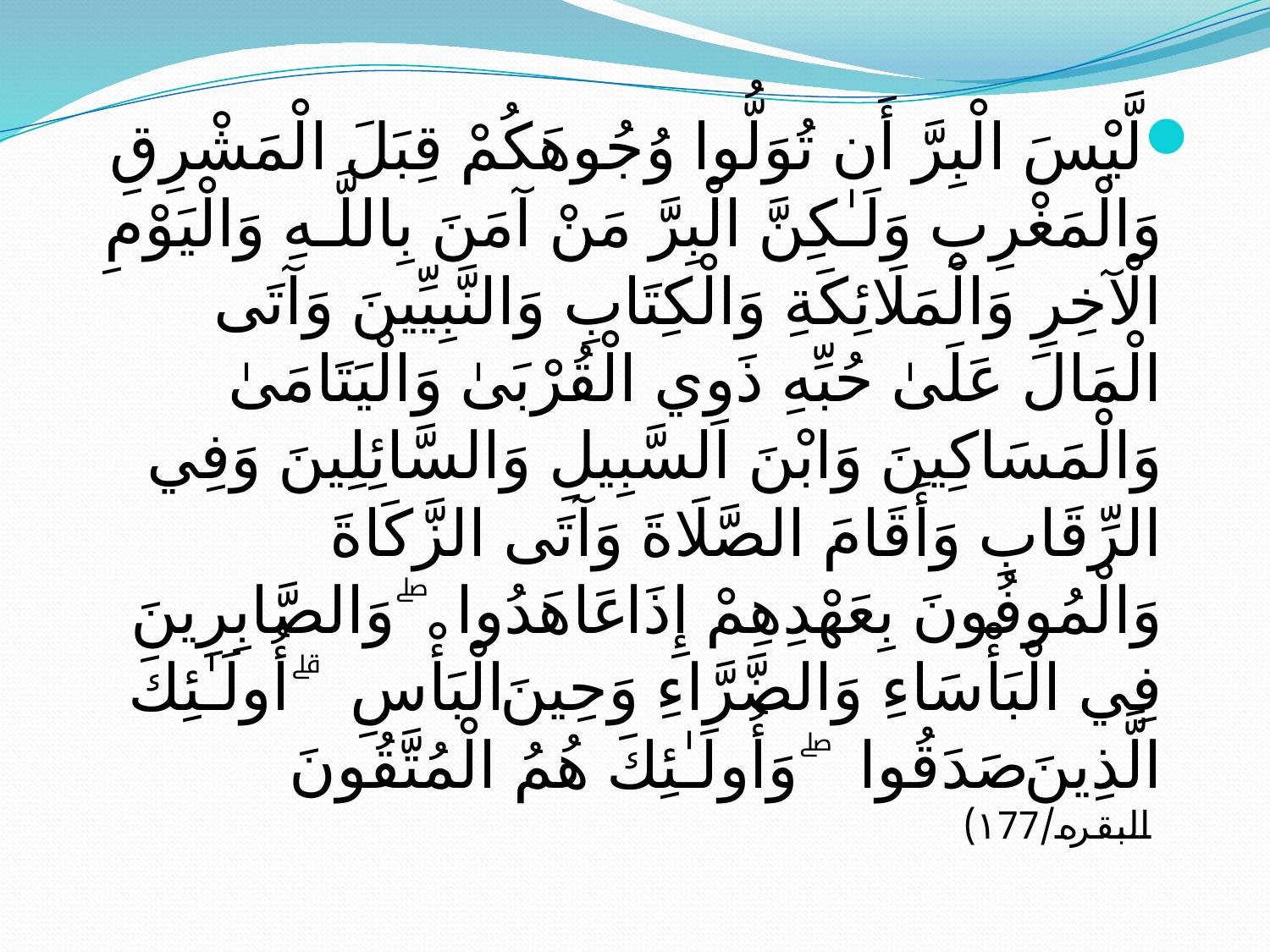

#
لَّيْسَ الْبِرَّ أَن تُوَلُّوا وُجُوهَكُمْ قِبَلَ الْمَشْرِقِ وَالْمَغْرِبِ وَلَـٰكِنَّ الْبِرَّ مَنْ آمَنَ بِاللَّـهِ وَالْيَوْمِ الْآخِرِ وَالْمَلَائِكَةِ وَالْكِتَابِ وَالنَّبِيِّينَ وَآتَى الْمَالَ عَلَىٰ حُبِّهِ ذَوِي الْقُرْبَىٰ وَالْيَتَامَىٰ وَالْمَسَاكِينَ وَابْنَ السَّبِيلِ وَالسَّائِلِينَ وَفِي الرِّقَابِ وَأَقَامَ الصَّلَاةَ وَآتَى الزَّكَاةَ وَالْمُوفُونَ بِعَهْدِهِمْ إِذَا عَاهَدُوا ۖ وَالصَّابِرِينَ فِي الْبَأْسَاءِ وَالضَّرَّاءِ وَحِينَ الْبَأْسِ ۗ أُولَـٰئِكَ الَّذِينَ صَدَقُوا ۖ وَأُولَـٰئِكَ هُمُ الْمُتَّقُونَ ﴿البقره/١77)